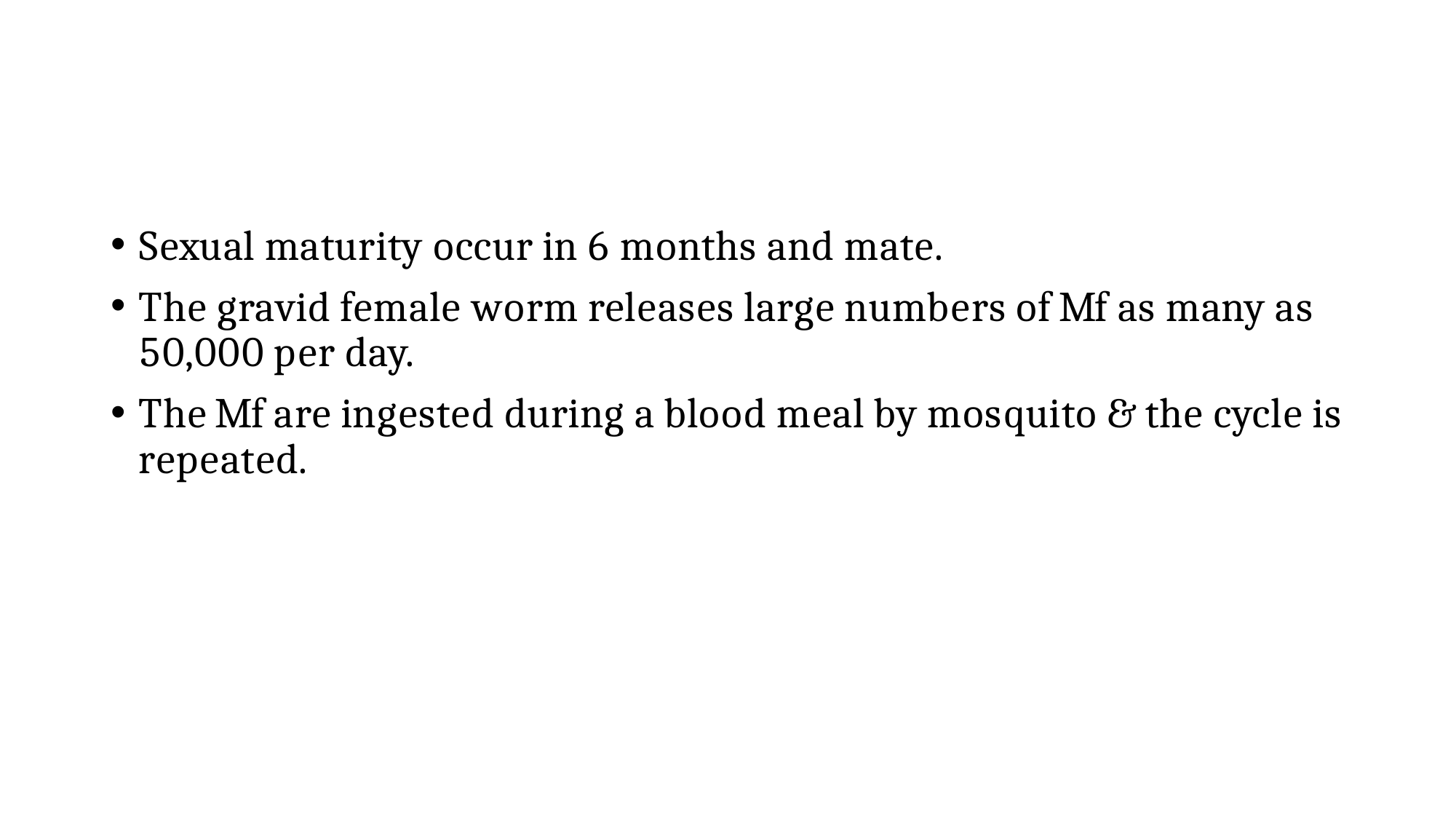

Sexual maturity occur in 6 months and mate.
The gravid female worm releases large numbers of Mf as many as 50,000 per day.
The Mf are ingested during a blood meal by mosquito & the cycle is repeated.